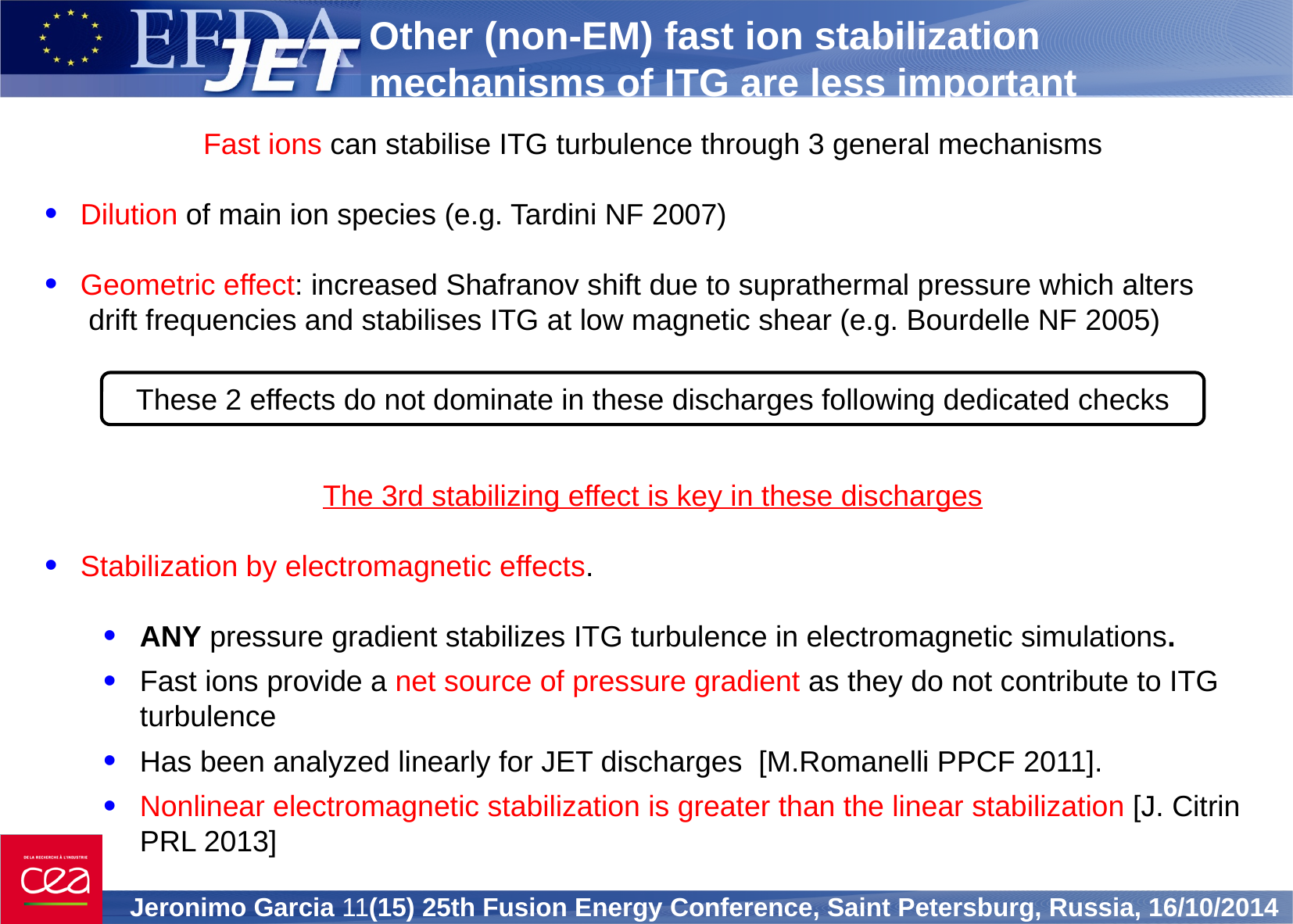

# Other (non-EM) fast ion stabilization mechanisms of ITG are less important
Fast ions can stabilise ITG turbulence through 3 general mechanisms

 Dilution of main ion species (e.g. Tardini NF 2007)

 Geometric effect: increased Shafranov shift due to suprathermal pressure which alters
  drift frequencies and stabilises ITG at low magnetic shear (e.g. Bourdelle NF 2005)

The 3rd stabilizing effect is key in these discharges
 Stabilization by electromagnetic effects.

ANY pressure gradient stabilizes ITG turbulence in electromagnetic simulations.
Fast ions provide a net source of pressure gradient as they do not contribute to ITG turbulence
Has been analyzed linearly for JET discharges  [M.Romanelli PPCF 2011].
Nonlinear electromagnetic stabilization is greater than the linear stabilization [J. Citrin PRL 2013]

These 2 effects do not dominate in these discharges following dedicated checks